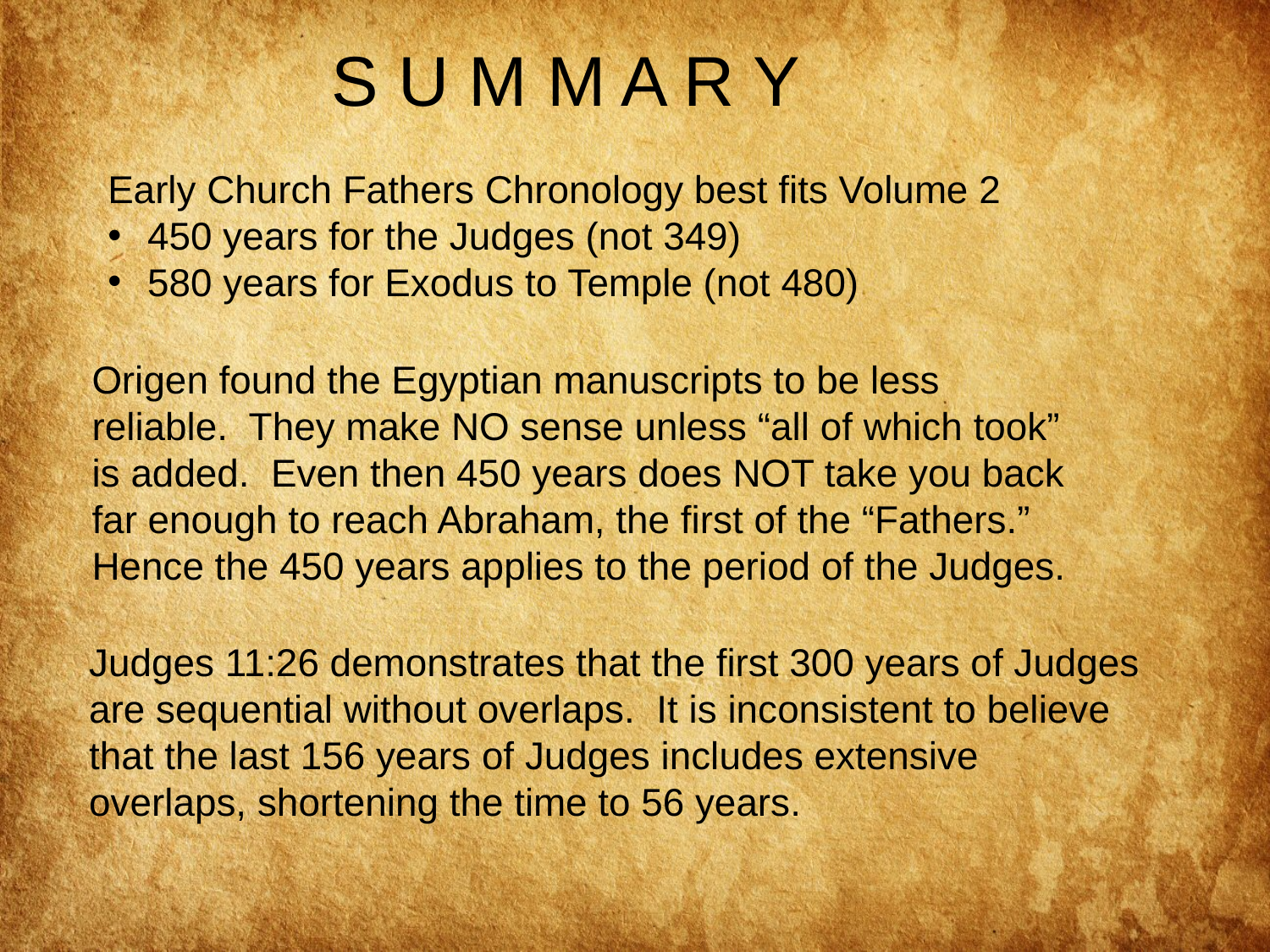

S U M M A R Y
Early Church Fathers Chronology best fits Volume 2
450 years for the Judges (not 349)
580 years for Exodus to Temple (not 480)
Origen found the Egyptian manuscripts to be less reliable.  They make NO sense unless “all of which took” is added.  Even then 450 years does NOT take you back far enough to reach Abraham, the first of the “Fathers.” Hence the 450 years applies to the period of the Judges.
Judges 11:26 demonstrates that the first 300 years of Judges are sequential without overlaps.  It is inconsistent to believe that the last 156 years of Judges includes extensive overlaps, shortening the time to 56 years.